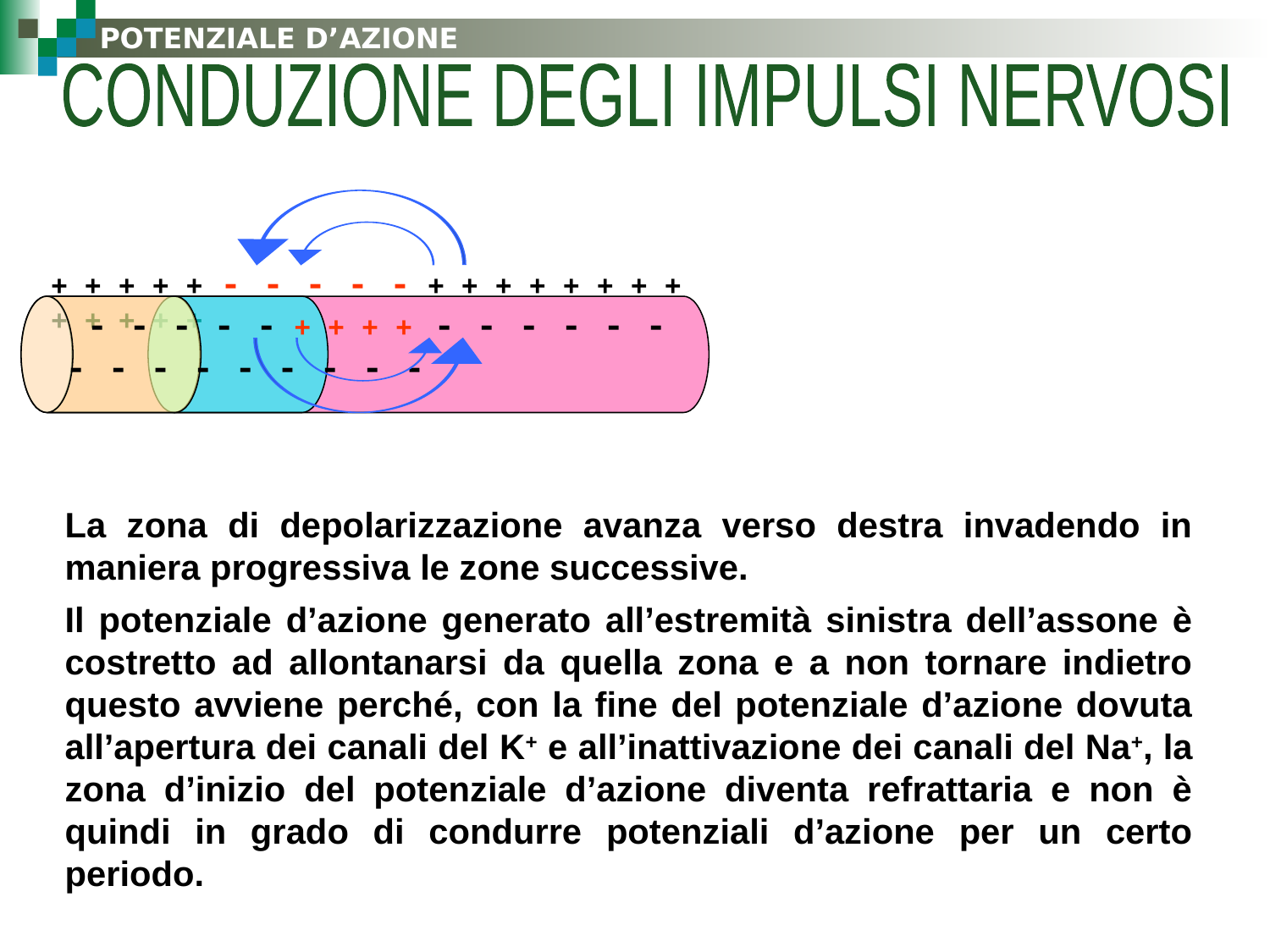

POTENZIALE D’AZIONE
CONDUZIONE DEGLI IMPULSI NERVOSI

+ + + + + - - - - - + + + + + + + + + + + + +

 - - - - - + + + + - - - - - - - - - - - - - - -

La zona di depolarizzazione avanza verso destra invadendo in maniera progressiva le zone successive.
Il potenziale d’azione generato all’estremità sinistra dell’assone è costretto ad allontanarsi da quella zona e a non tornare indietro questo avviene perché, con la fine del potenziale d’azione dovuta all’apertura dei canali del K+ e all’inattivazione dei canali del Na+, la zona d’inizio del potenziale d’azione diventa refrattaria e non è quindi in grado di condurre potenziali d’azione per un certo periodo.